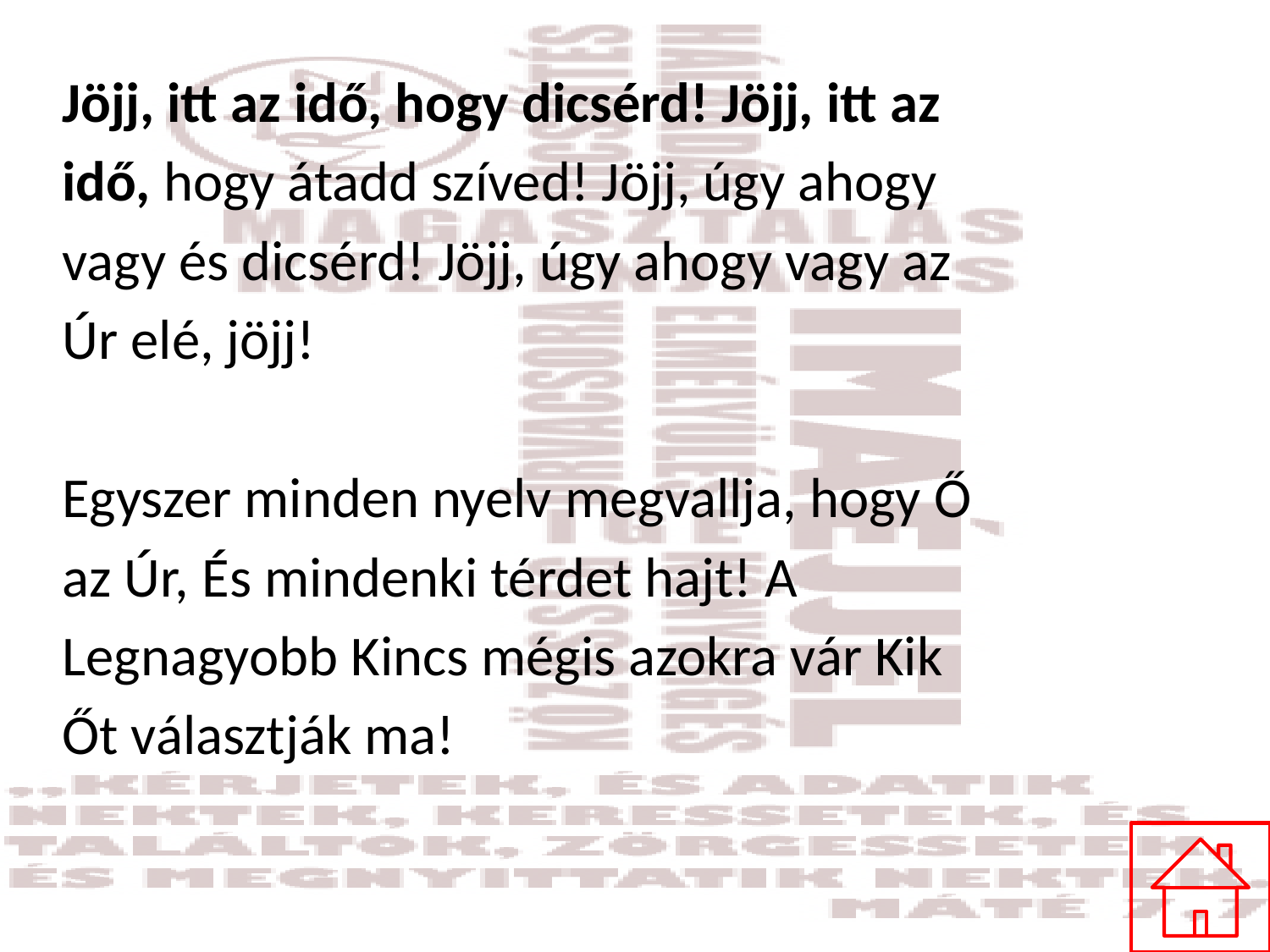

#
Jöjj, itt az idő, hogy dicsérd! Jöjj, itt az
idő, hogy átadd szíved! Jöjj, úgy ahogy
vagy és dicsérd! Jöjj, úgy ahogy vagy az
Úr elé, jöjj!

Egyszer minden nyelv megvallja, hogy Ő
az Úr, És mindenki térdet hajt! A
Legnagyobb Kincs mégis azokra vár Kik
Őt választják ma!